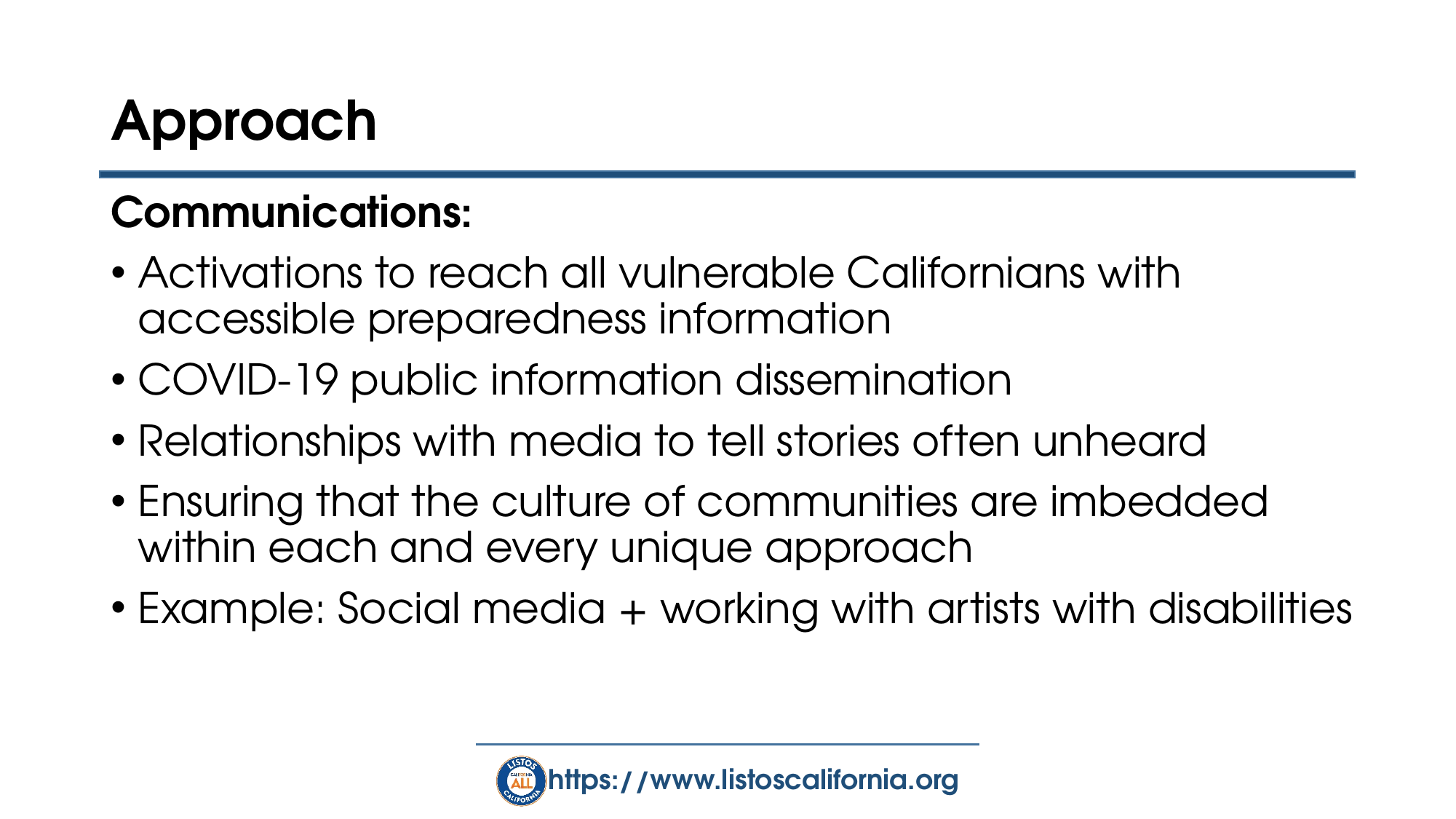

# Approach
Communications:
Activations to reach all vulnerable Californians with accessible preparedness information
COVID-19 public information dissemination
Relationships with media to tell stories often unheard
Ensuring that the culture of communities are imbedded within each and every unique approach
Example: Social media + working with artists with disabilities